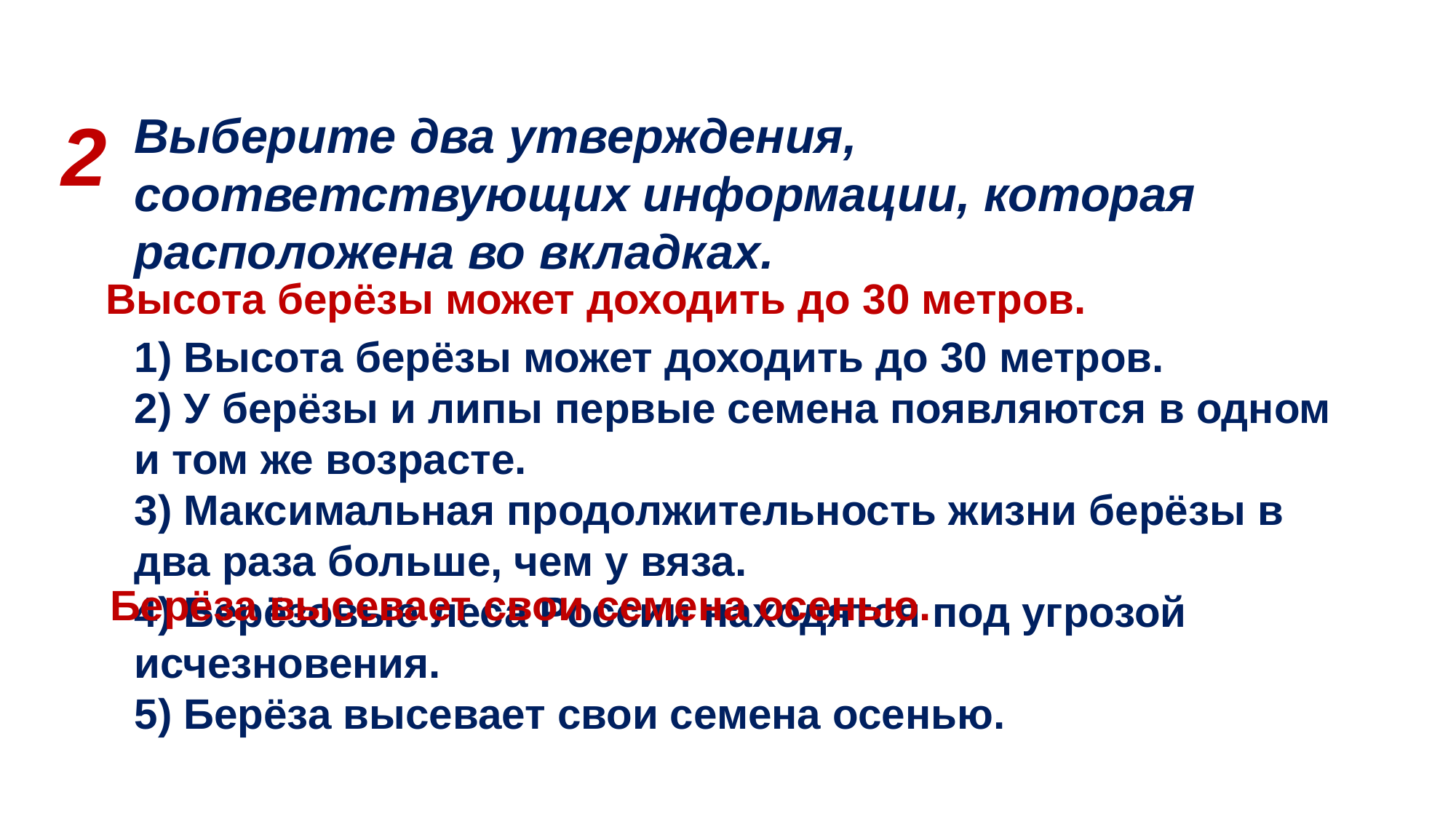

2
Выберите два утверждения, соответствующих информации, которая расположена во вкладках.

1) Высота берёзы может доходить до 30 метров.
2) У берёзы и липы первые семена появляются в одном и том же возрасте.
3) Максимальная продолжительность жизни берёзы в два раза больше, чем у вяза.
4) Берёзовые леса России находятся под угрозой исчезновения.
5) Берёза высевает свои семена осенью.
Высота берёзы может доходить до 30 метров.
Берёза высевает свои семена осенью.